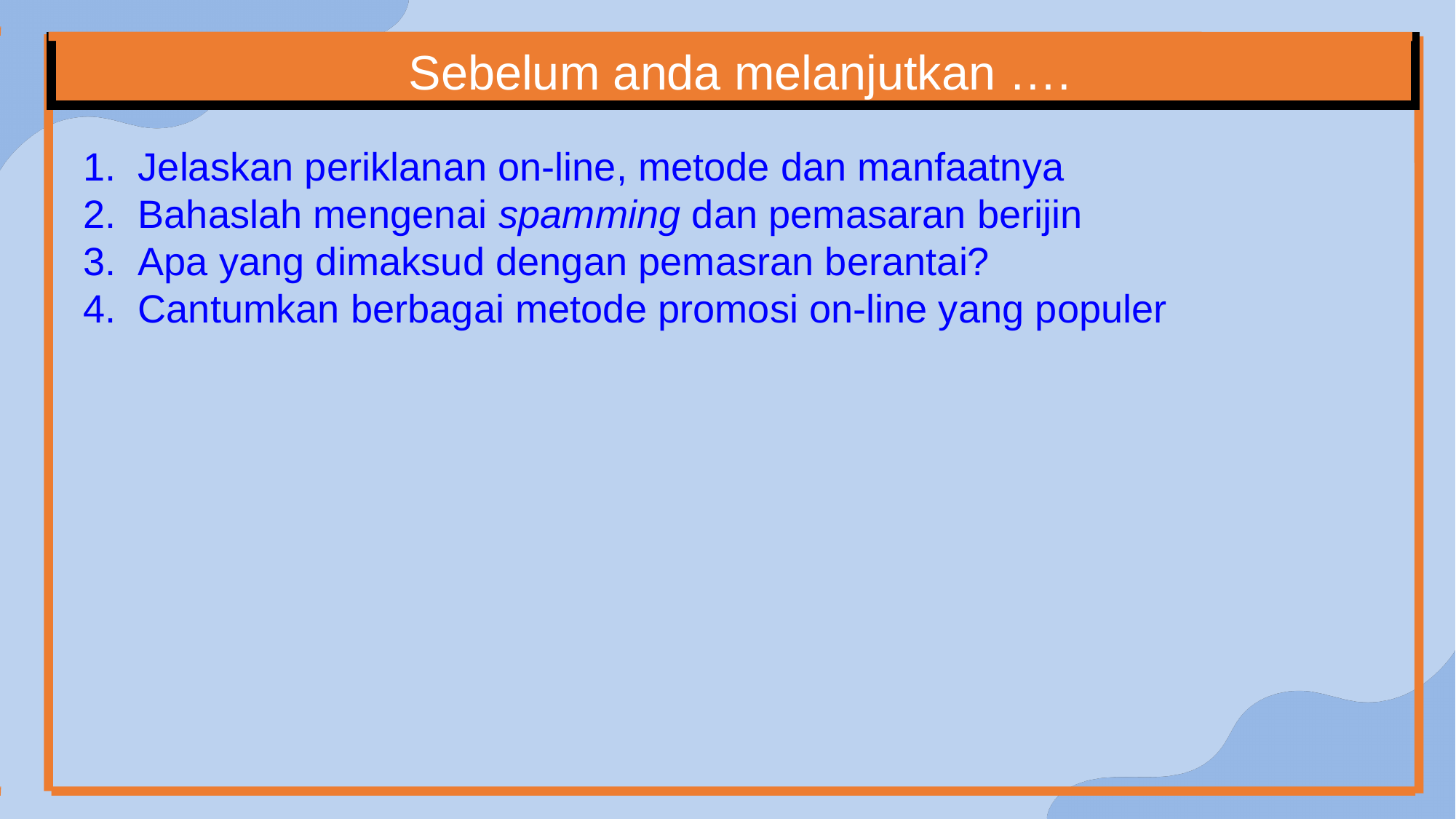

Sebelum anda melanjutkan ….

Jelaskan periklanan on-line, metode dan manfaatnya
Bahaslah mengenai spamming dan pemasaran berijin
Apa yang dimaksud dengan pemasran berantai?
Cantumkan berbagai metode promosi on-line yang populer